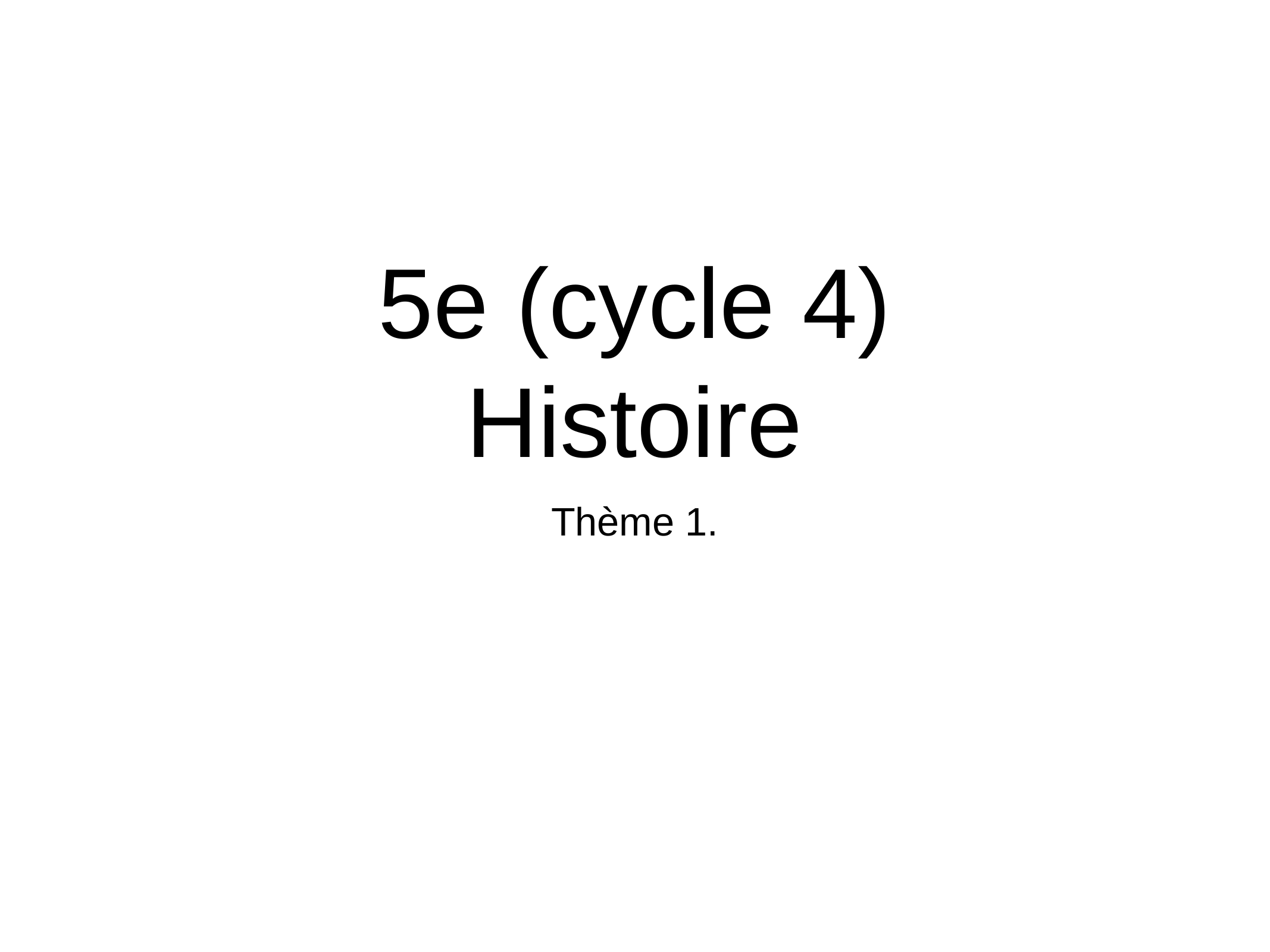

# 5e (cycle 4)
Histoire
Thème 1.